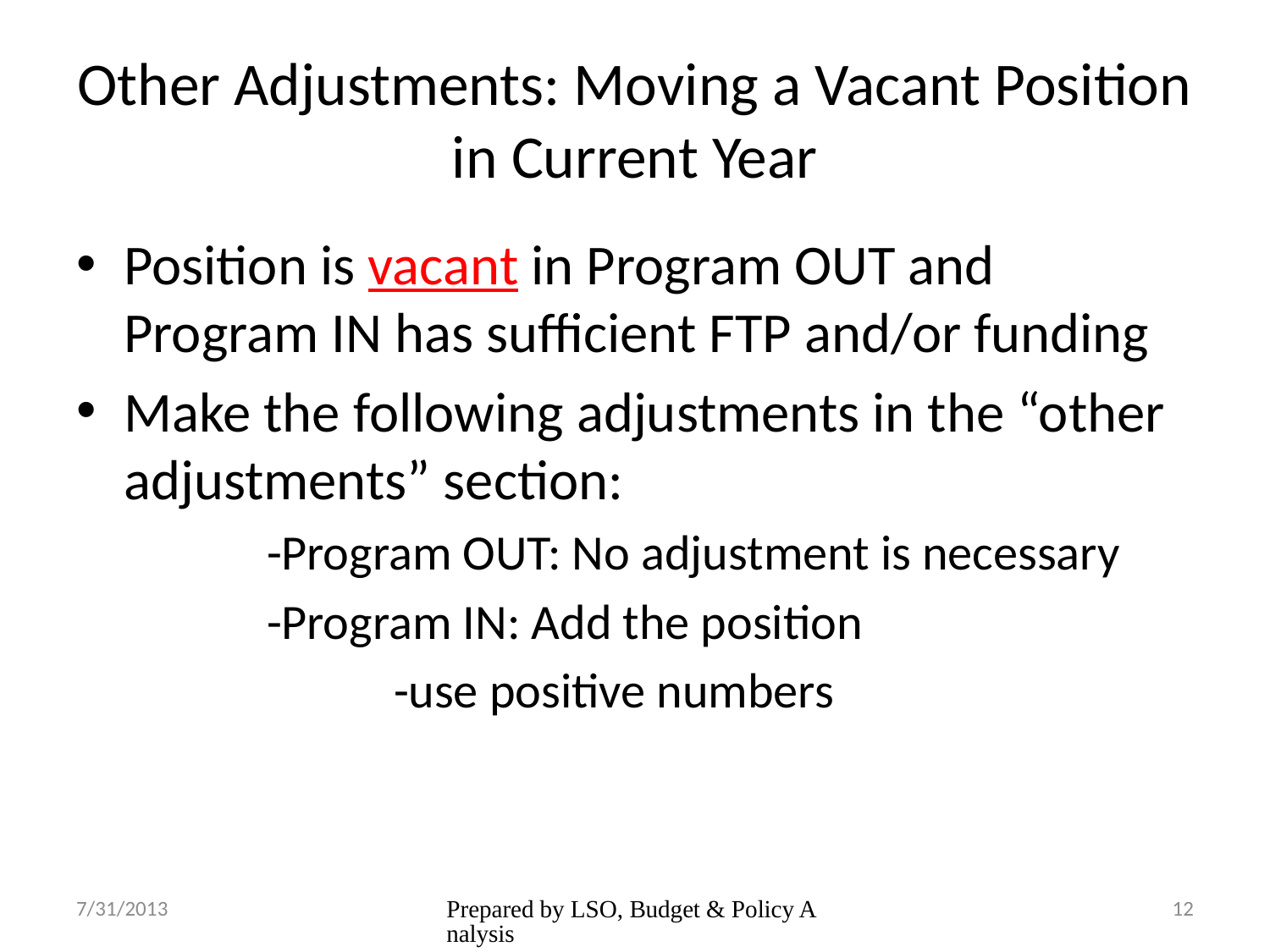

# Other Adjustments: Moving a Vacant Position in Current Year
Position is vacant in Program OUT and Program IN has sufficient FTP and/or funding
Make the following adjustments in the “other adjustments” section:
	-Program OUT: No adjustment is necessary
	-Program IN: Add the position
		-use positive numbers

7/31/2013
Prepared by LSO, Budget & Policy Analysis
12